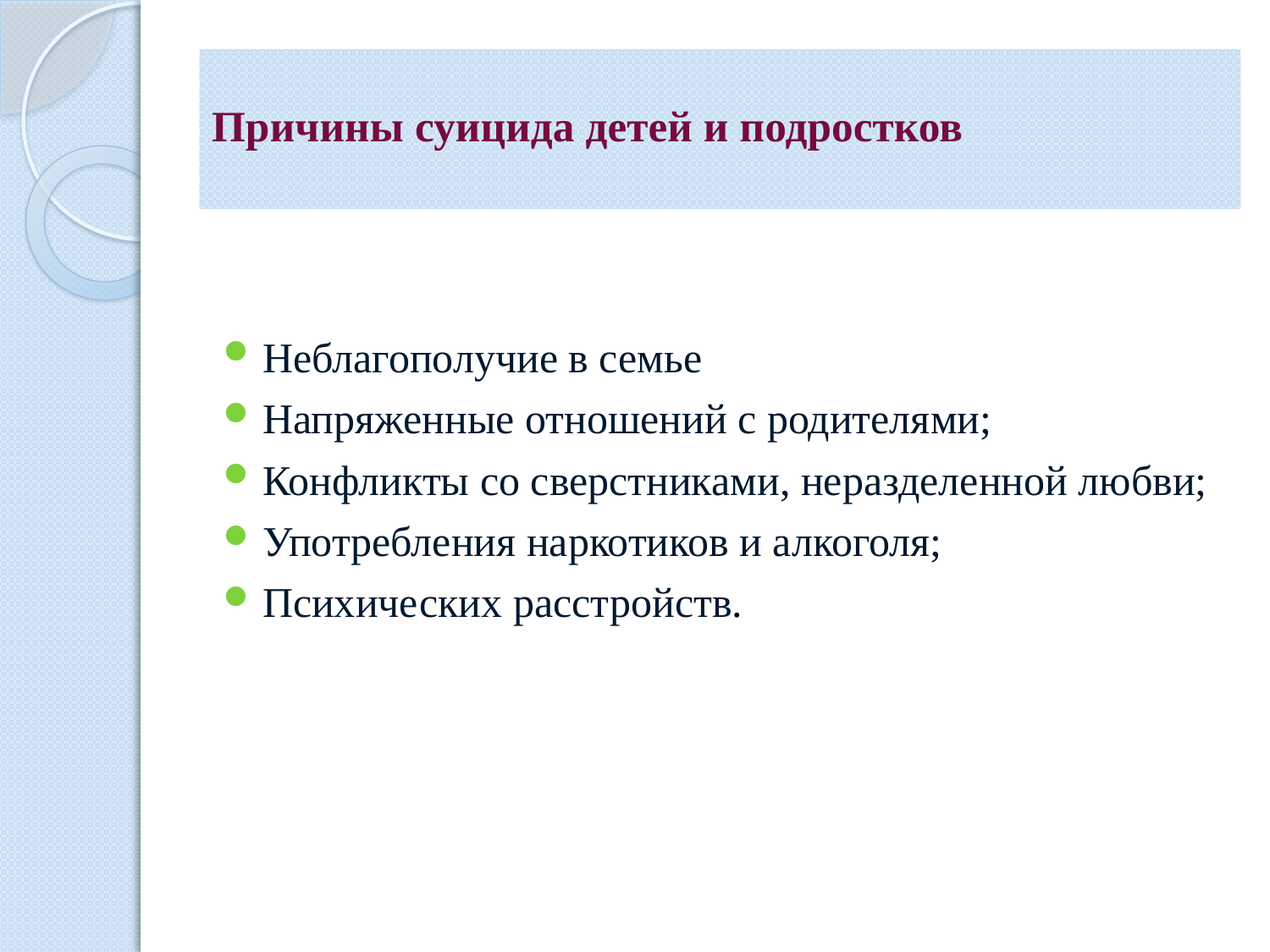

# Причины суицида детей и подростков

Неблагополучие в семье
Напряженные отношений с родителями;
Конфликты со сверстниками, неразделенной любви;
Употребления наркотиков и алкоголя;
Психических расстройств.